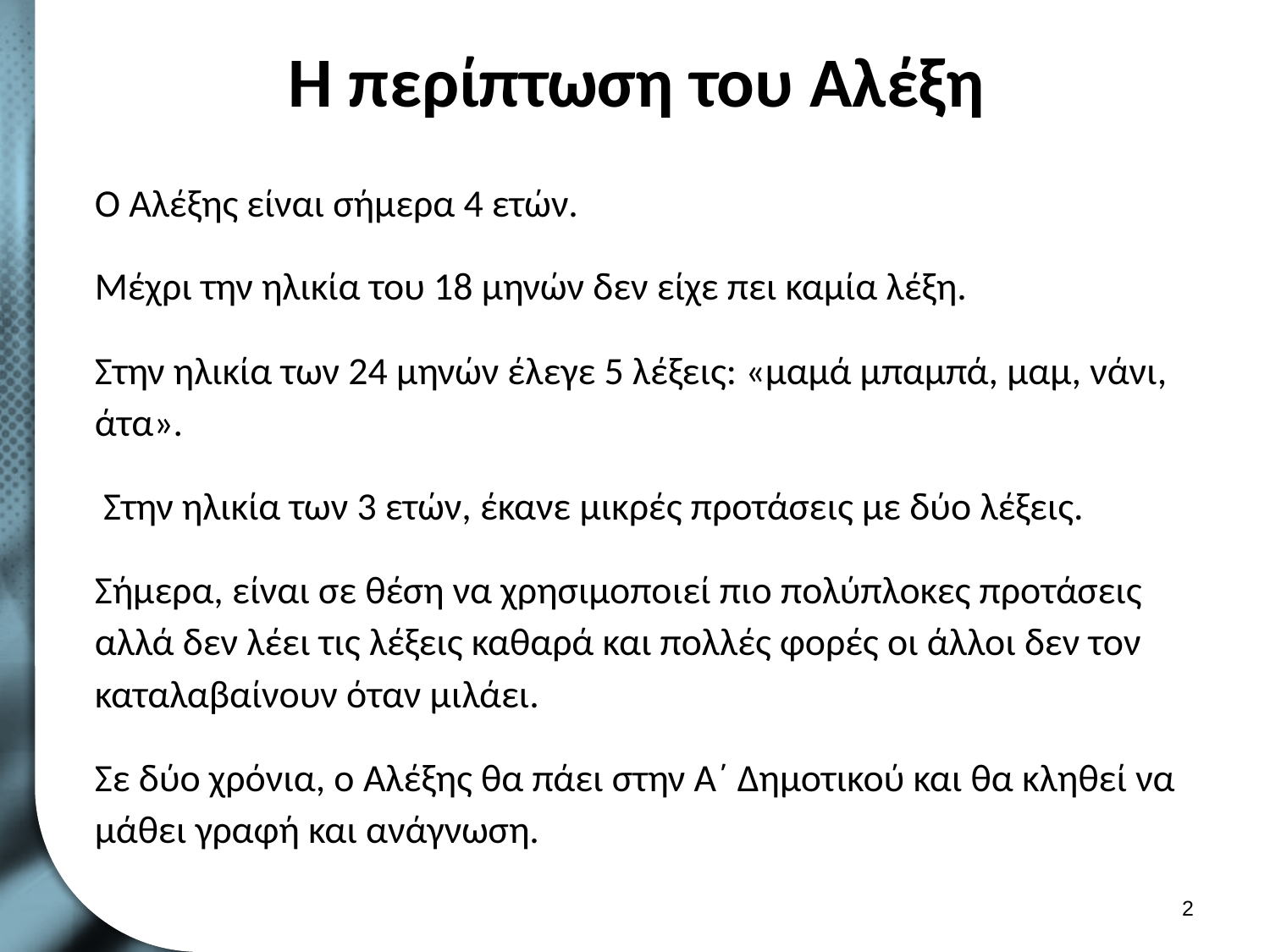

# Η περίπτωση του Αλέξη
Ο Αλέξης είναι σήμερα 4 ετών.
Μέχρι την ηλικία του 18 μηνών δεν είχε πει καμία λέξη.
Στην ηλικία των 24 μηνών έλεγε 5 λέξεις: «μαμά μπαμπά, μαμ, νάνι, άτα».
 Στην ηλικία των 3 ετών, έκανε μικρές προτάσεις με δύο λέξεις.
Σήμερα, είναι σε θέση να χρησιμοποιεί πιο πολύπλοκες προτάσεις αλλά δεν λέει τις λέξεις καθαρά και πολλές φορές οι άλλοι δεν τον καταλαβαίνουν όταν μιλάει.
Σε δύο χρόνια, ο Αλέξης θα πάει στην Α΄ Δημοτικού και θα κληθεί να μάθει γραφή και ανάγνωση.
2